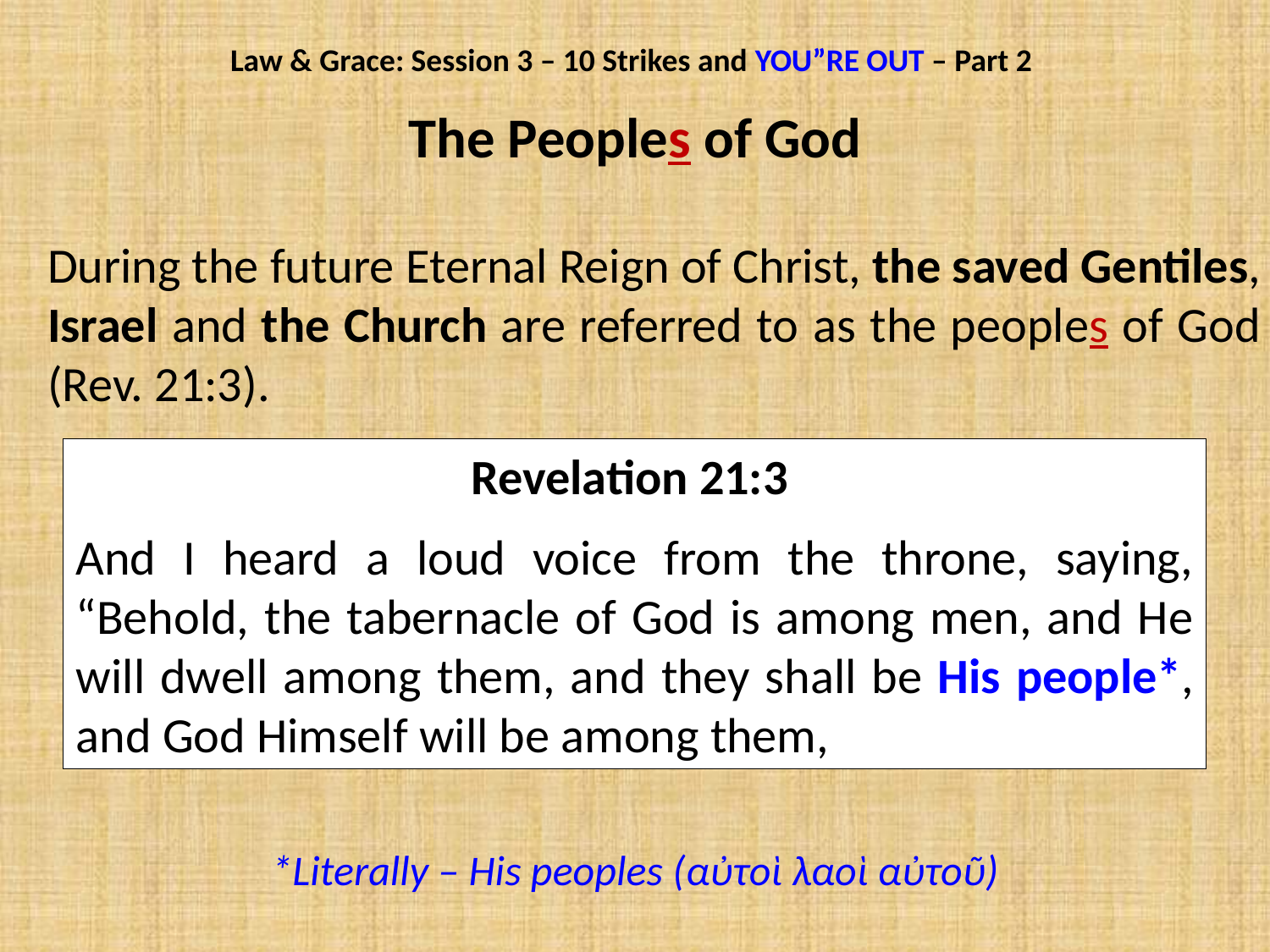

Law & Grace: Session 3 – 10 Strikes and YOU”RE OUT – Part 2
The Peoples of God
During the future Eternal Reign of Christ, the saved Gentiles, Israel and the Church are referred to as the peoples of God (Rev. 21:3).
Revelation 21:3
And I heard a loud voice from the throne, saying, “Behold, the tabernacle of God is among men, and He will dwell among them, and they shall be His people*, and God Himself will be among them,
*Literally – His peoples (αὐτοὶ λαοὶ αὐτοῦ)